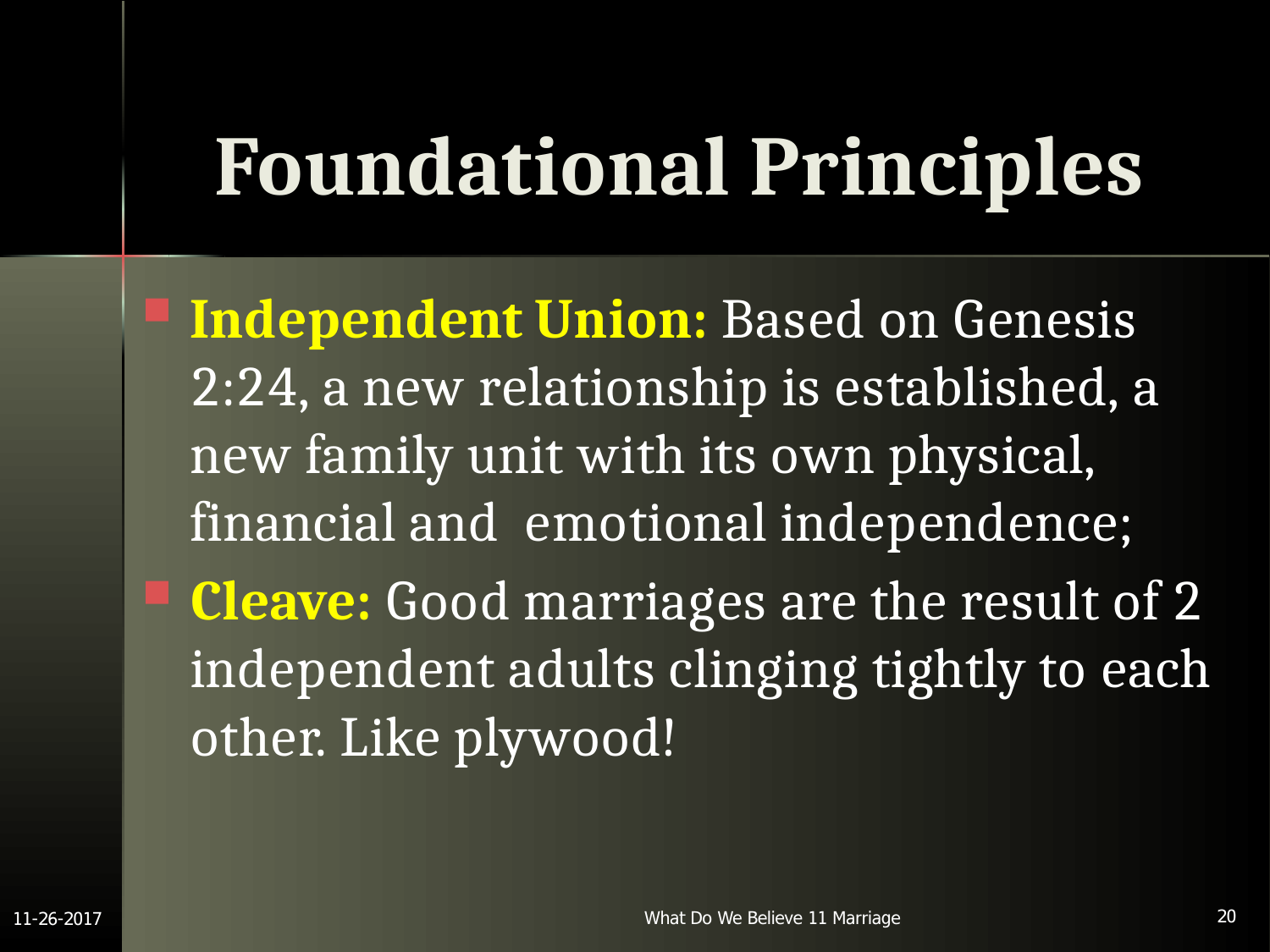

# Foundational Principles
Independent Union: Based on Genesis 2:24, a new relationship is established, a new family unit with its own physical, financial and  emotional independence;
Cleave: Good marriages are the result of 2 independent adults clinging tightly to each other. Like plywood!

20
What Do We Believe 11 Marriage
11-26-2017